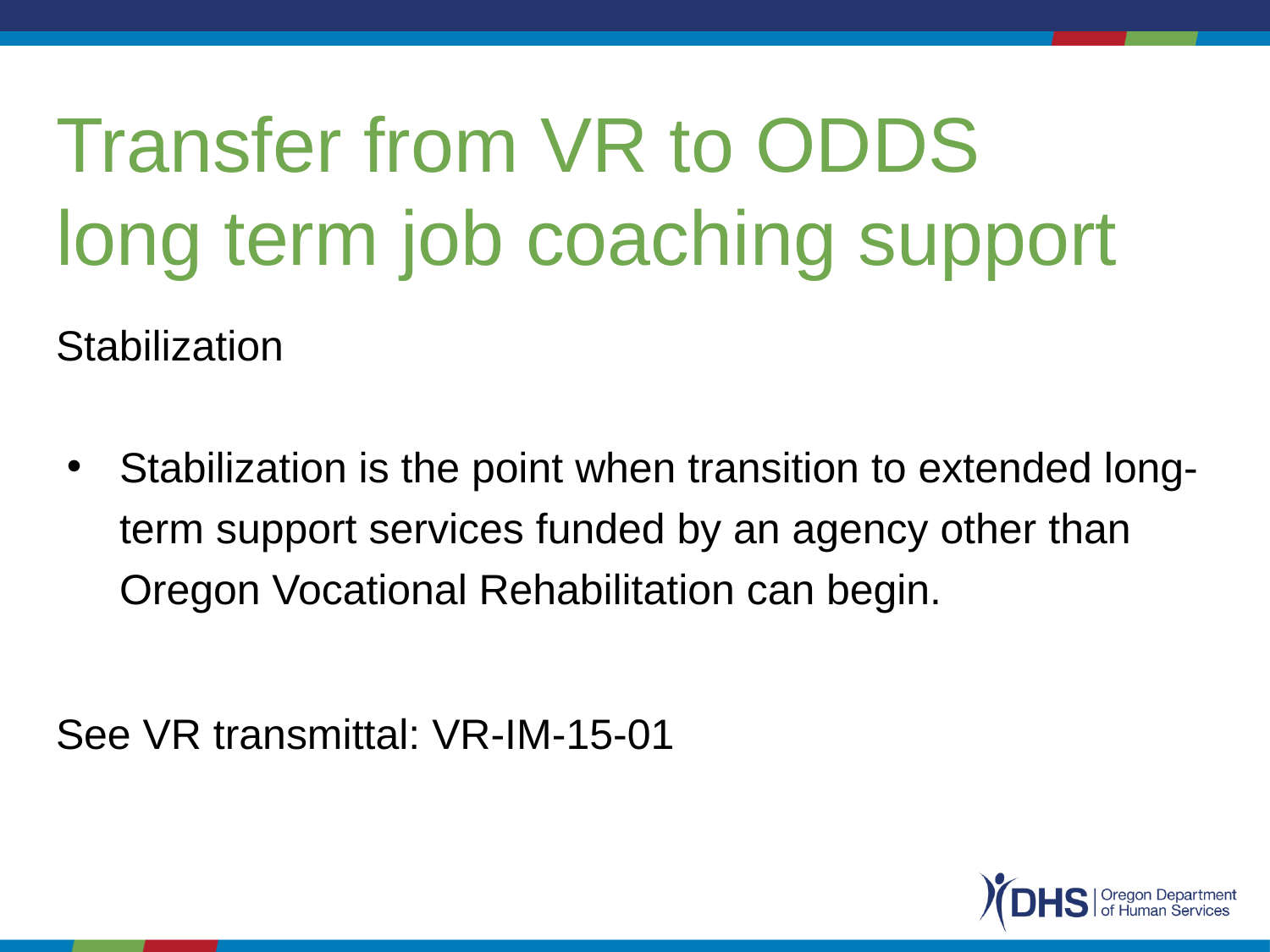

# Transfer from VR to ODDS
long term job coaching support
Stabilization

Stabilization is the point when transition to extended long-term support services funded by an agency other than Oregon Vocational Rehabilitation can begin.

See VR transmittal: VR-IM-15-01